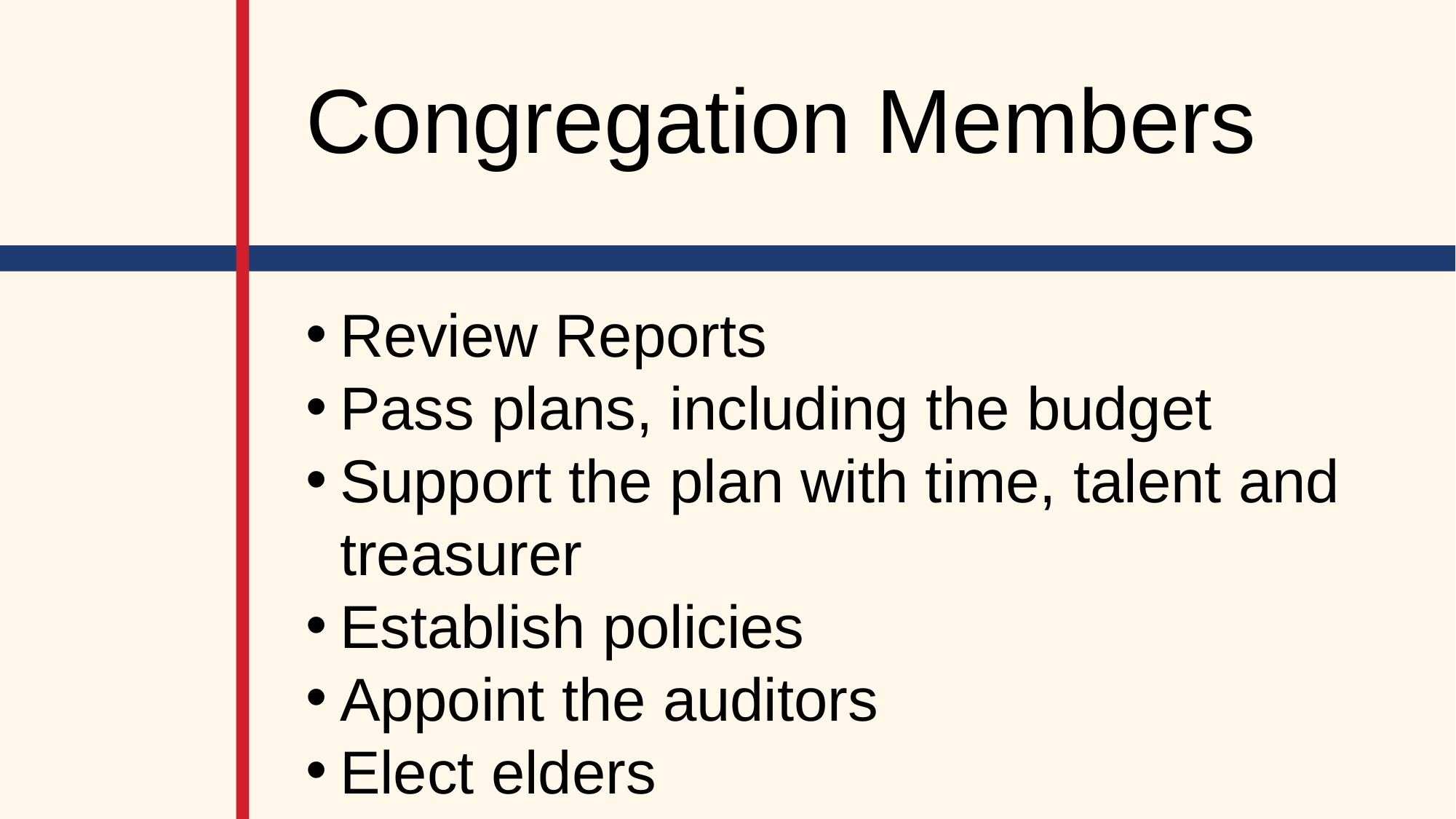

# Congregation Members
Review Reports
Pass plans, including the budget
Support the plan with time, talent and treasurer
Establish policies
Appoint the auditors
Elect elders